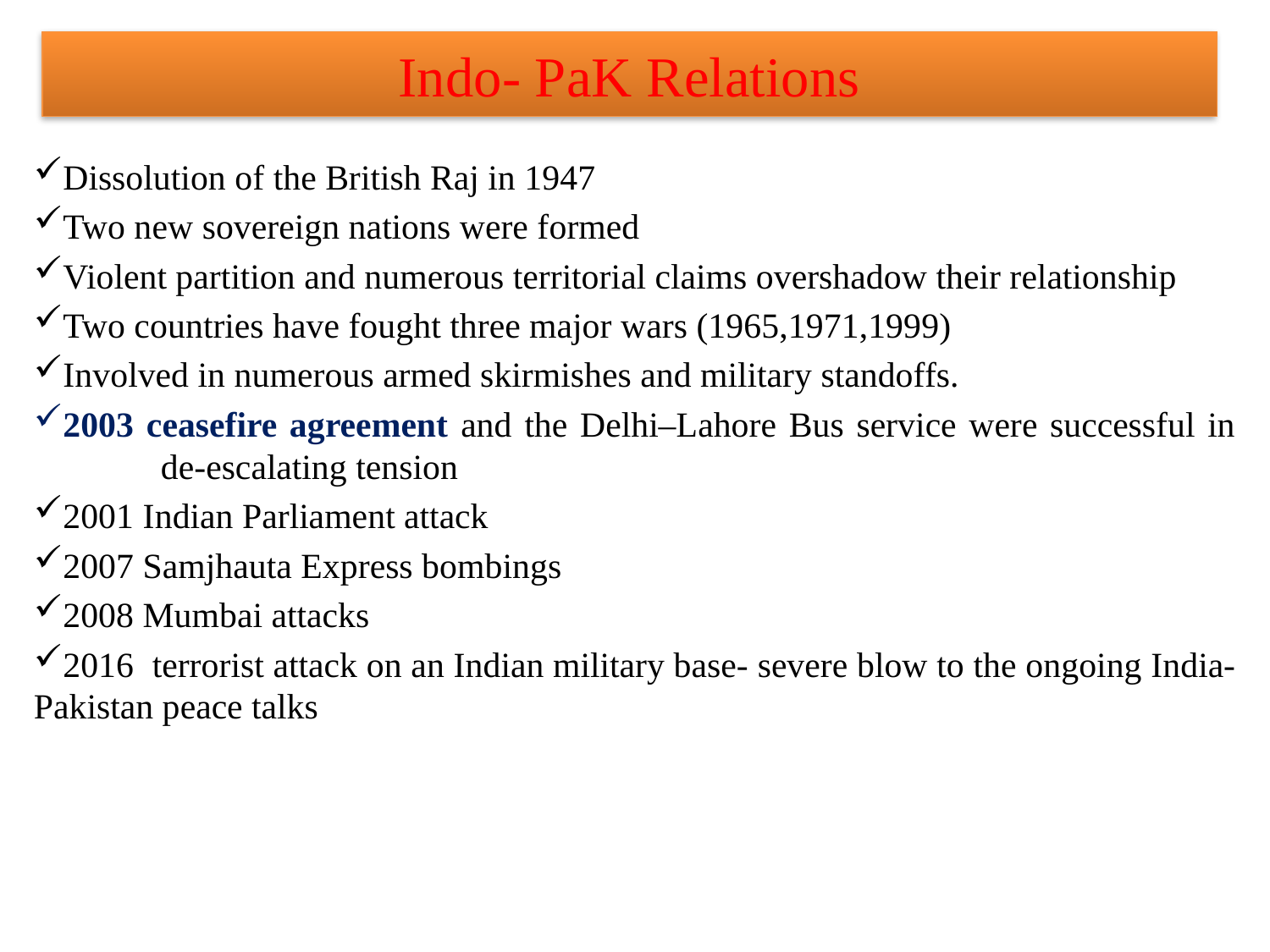

# Indo- PaK Relations
Dissolution of the British Raj in 1947
Two new sovereign nations were formed
Violent partition and numerous territorial claims overshadow their relationship
Two countries have fought three major wars (1965,1971,1999)
Involved in numerous armed skirmishes and military standoffs.
2003 ceasefire agreement and the Delhi–Lahore Bus service were successful in 	de-escalating tension
2001 Indian Parliament attack
2007 Samjhauta Express bombings
2008 Mumbai attacks
2016  terrorist attack on an Indian military base- severe blow to the ongoing India-Pakistan peace talks